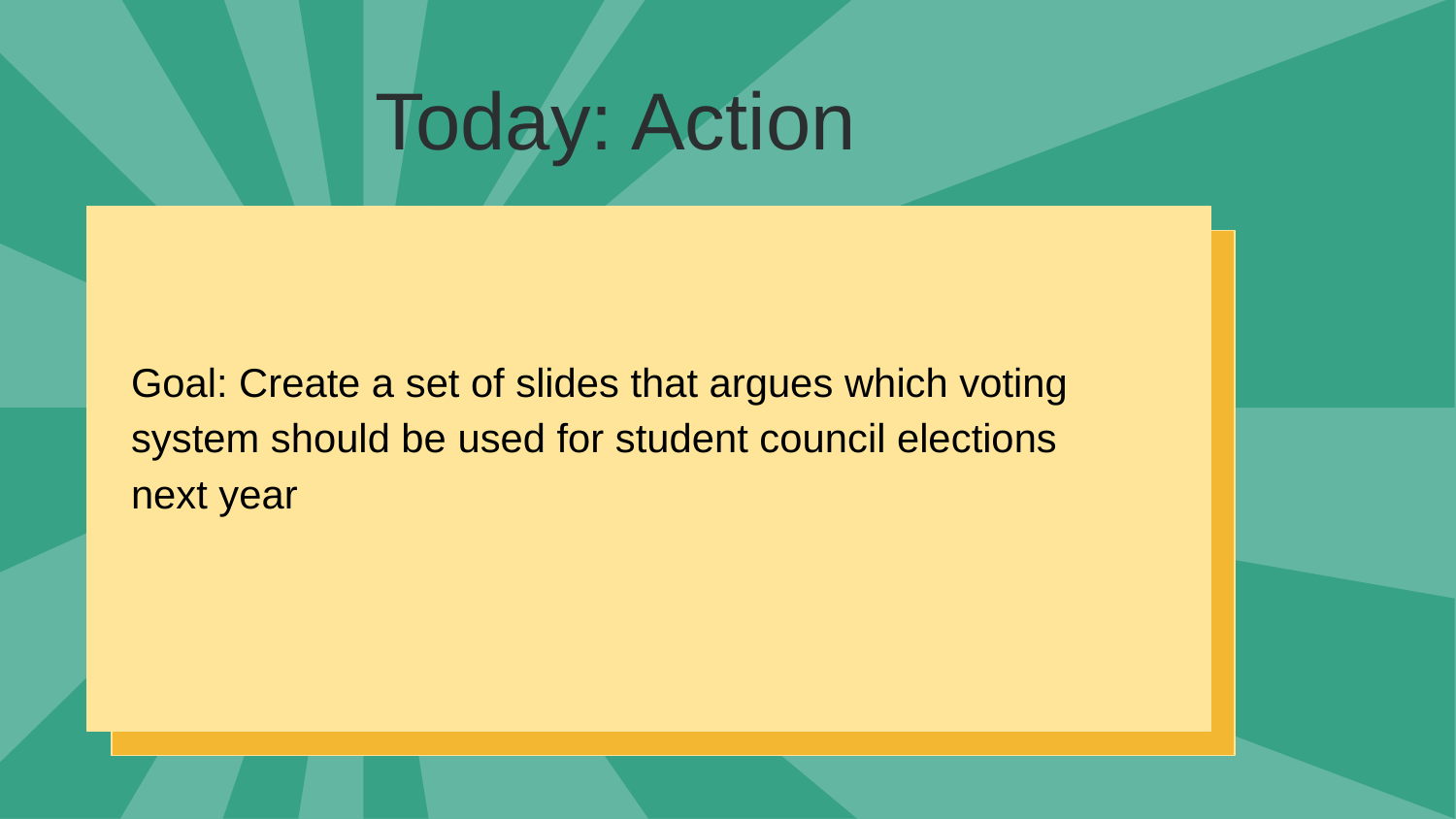

# Today: Action

Goal: Create a set of slides that argues which voting system should be used for student council elections next year